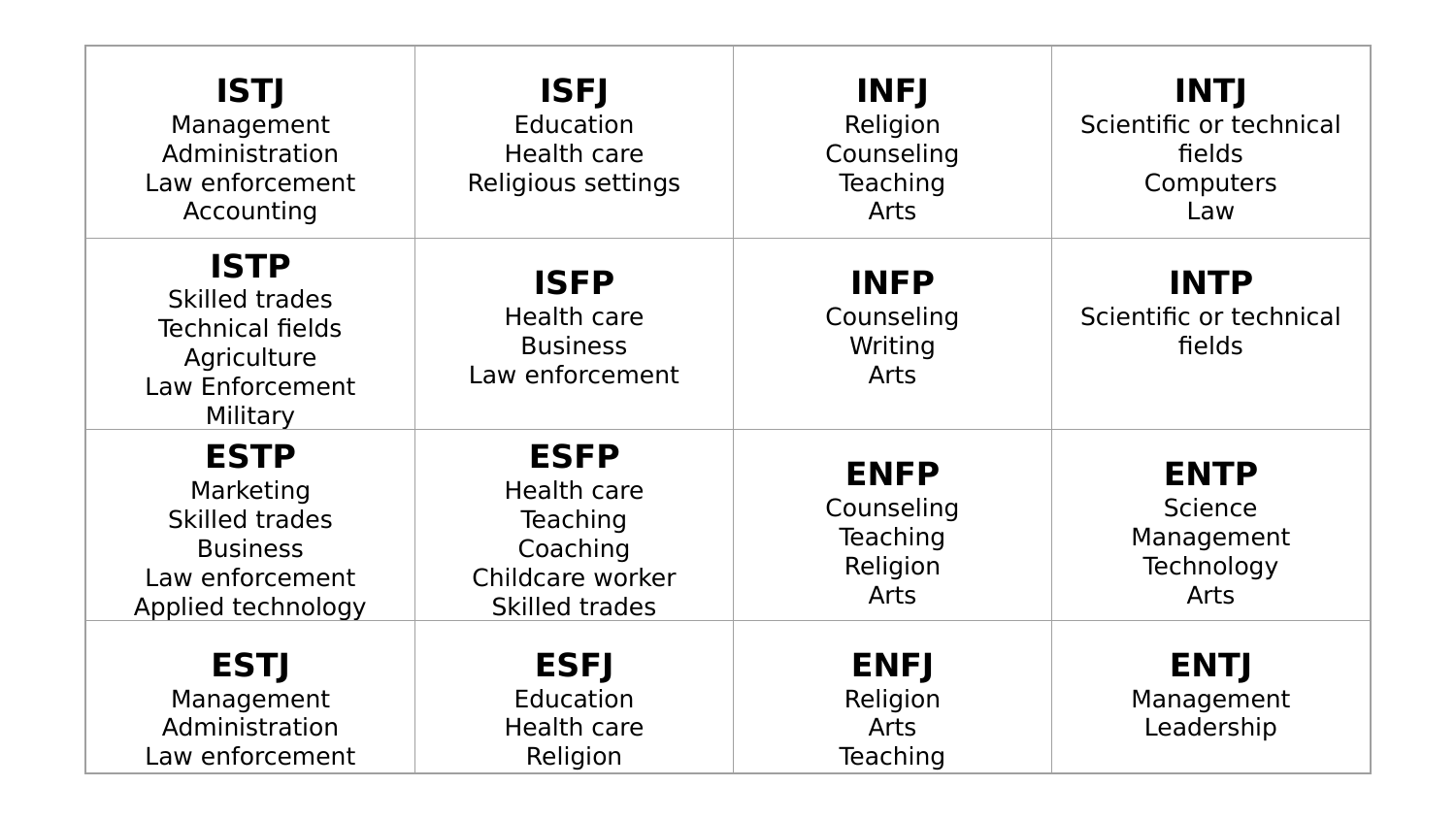

ISTJ
Management
Administration
Law enforcement
Accounting

ISFJ
Education
Health care
Religious settings

INFJ
Religion
Counseling
Teaching
Arts

INTJ
Scientific or technical fields
Computers
Law

ISTP
Skilled trades
Technical fields
Agriculture
Law Enforcement
Military

ISFP
Health care
Business
Law enforcement

INFP
Counseling
Writing
Arts

INTP
Scientific or technical fields

ESTP
Marketing
Skilled trades
Business
Law enforcement
Applied technology

ESFP
Health care
Teaching
Coaching
Childcare worker
Skilled trades

ENFP
Counseling
Teaching
Religion
Arts

ENTP
Science
Management
Technology
Arts

ESTJ
Management
Administration
Law enforcement

ESFJ
Education
Health care
Religion

ENFJ
Religion
Arts
Teaching

ENTJ
Management
Leadership